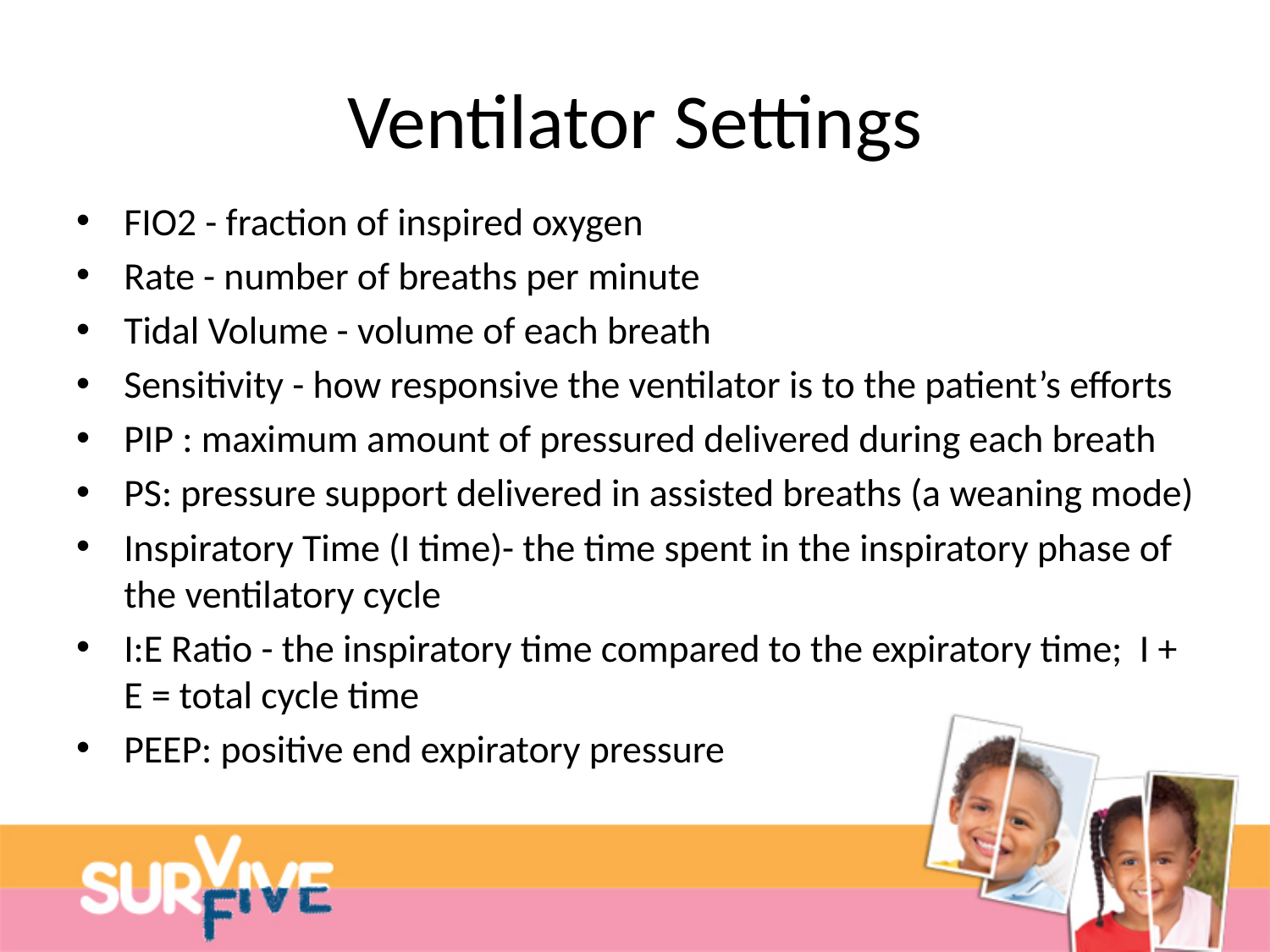

# Ventilator Settings
FIO2 - fraction of inspired oxygen
Rate - number of breaths per minute
Tidal Volume - volume of each breath
Sensitivity - how responsive the ventilator is to the patient’s efforts
PIP : maximum amount of pressured delivered during each breath
PS: pressure support delivered in assisted breaths (a weaning mode)
Inspiratory Time (I time)- the time spent in the inspiratory phase of the ventilatory cycle
I:E Ratio - the inspiratory time compared to the expiratory time;  I + E = total cycle time
PEEP: positive end expiratory pressure